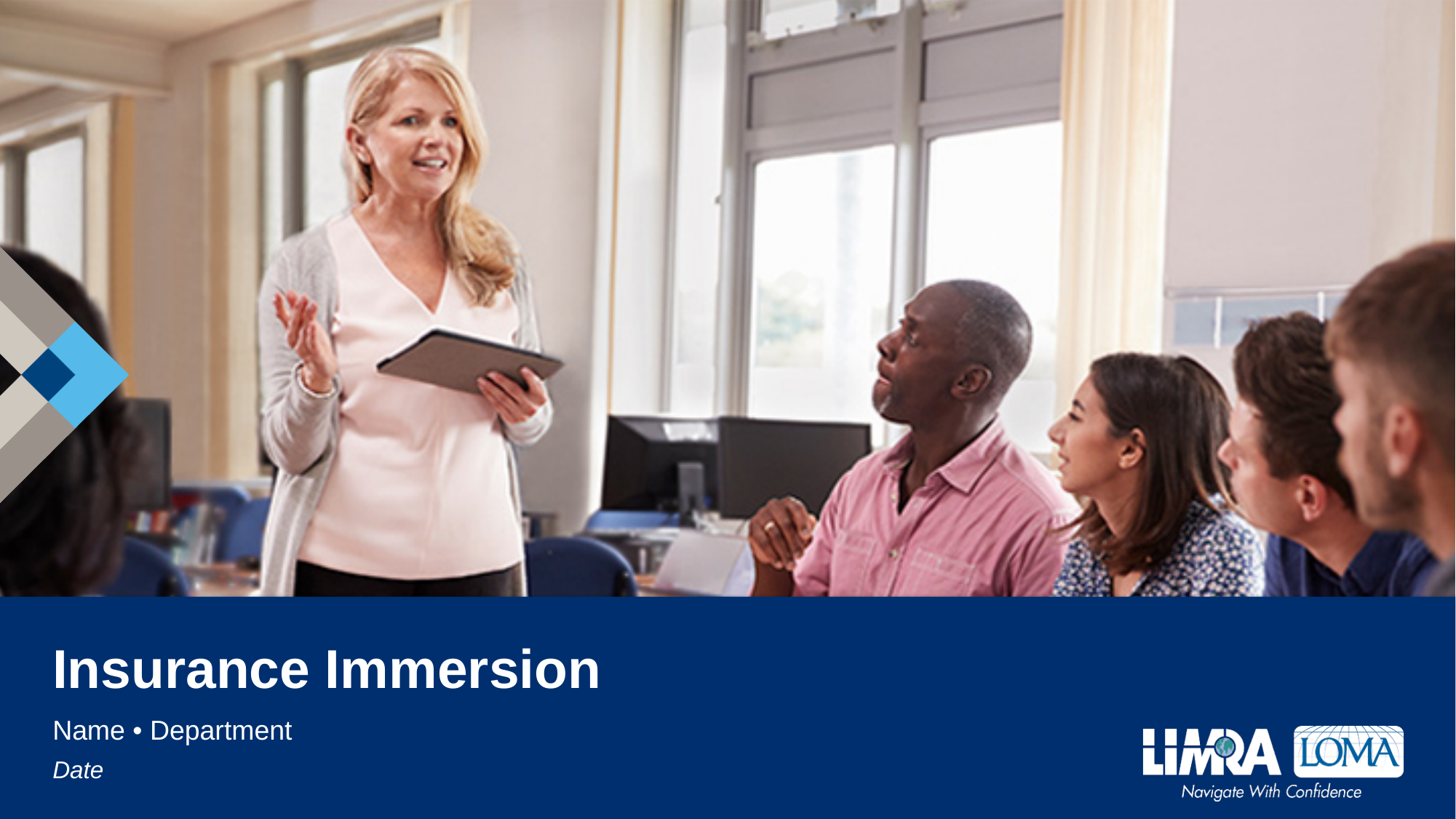

# Insurance Immersion
Name • Department
Date